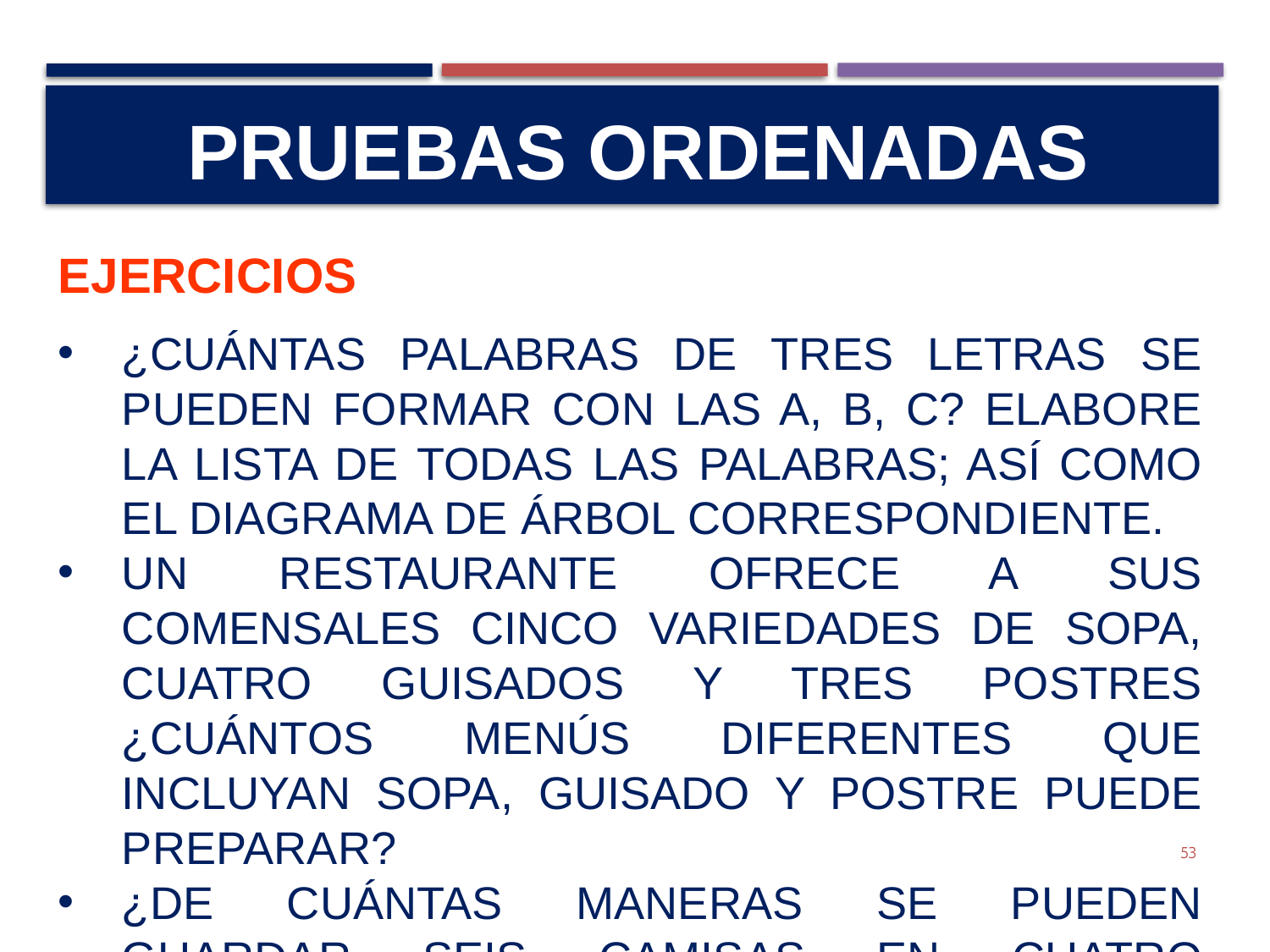

# Pruebas ordenadas
Ejercicios

¿Cuántas palabras de tres letras se pueden formar con las A, B, C? Elabore la lista de todas las palabras; así como el diagrama de árbol correspondiente.
Un restaurante ofrece a sus comensales cinco variedades de sopa, cuatro guisados y tres postres ¿Cuántos menús diferentes que incluyan sopa, guisado y postre puede preparar?
¿De cuántas maneras se pueden guardar seis camisas en cuatro cajones?
53